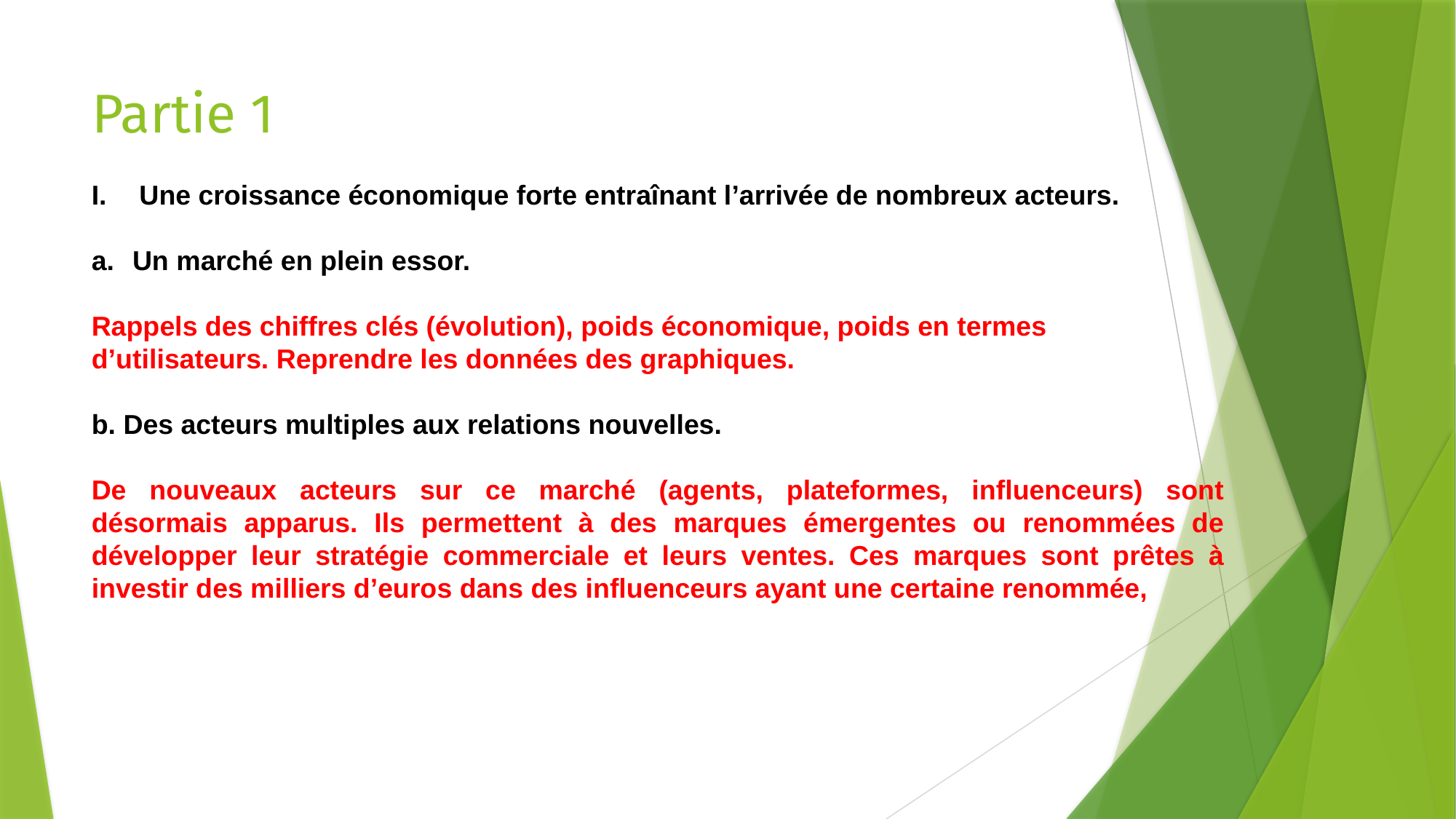

# Partie 1
Une croissance économique forte entraînant l’arrivée de nombreux acteurs.

Un marché en plein essor.

Rappels des chiffres clés (évolution), poids économique, poids en termes d’utilisateurs. Reprendre les données des graphiques.

b. Des acteurs multiples aux relations nouvelles.

De nouveaux acteurs sur ce marché (agents, plateformes, influenceurs) sont désormais apparus. Ils permettent à des marques émergentes ou renommées de développer leur stratégie commerciale et leurs ventes. Ces marques sont prêtes à investir des milliers d’euros dans des influenceurs ayant une certaine renommée,